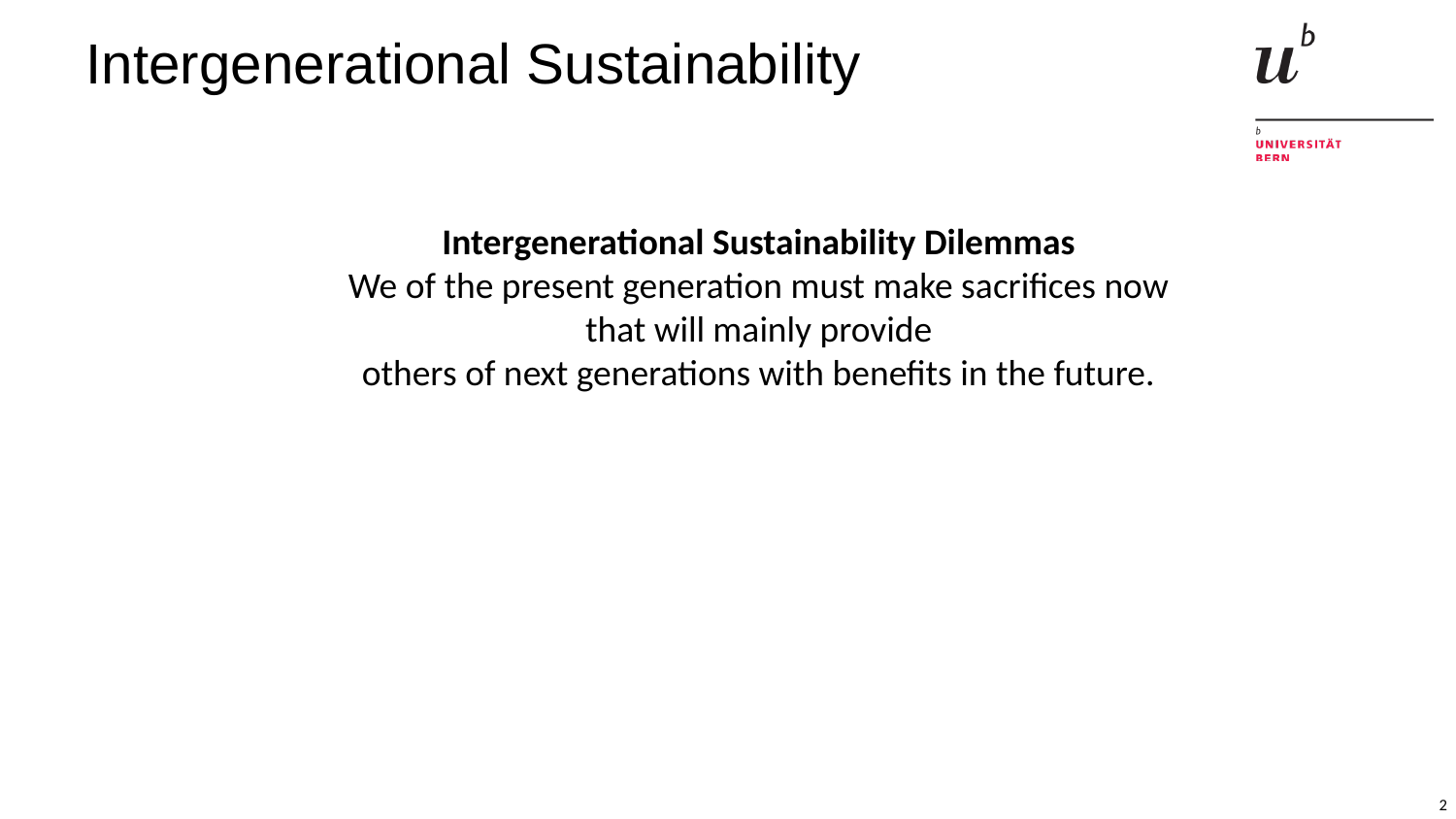

# Intergenerational Sustainability
Intergenerational Sustainability Dilemmas
We of the present generation must make sacrifices now
that will mainly provide
others of next generations with benefits in the future.

2